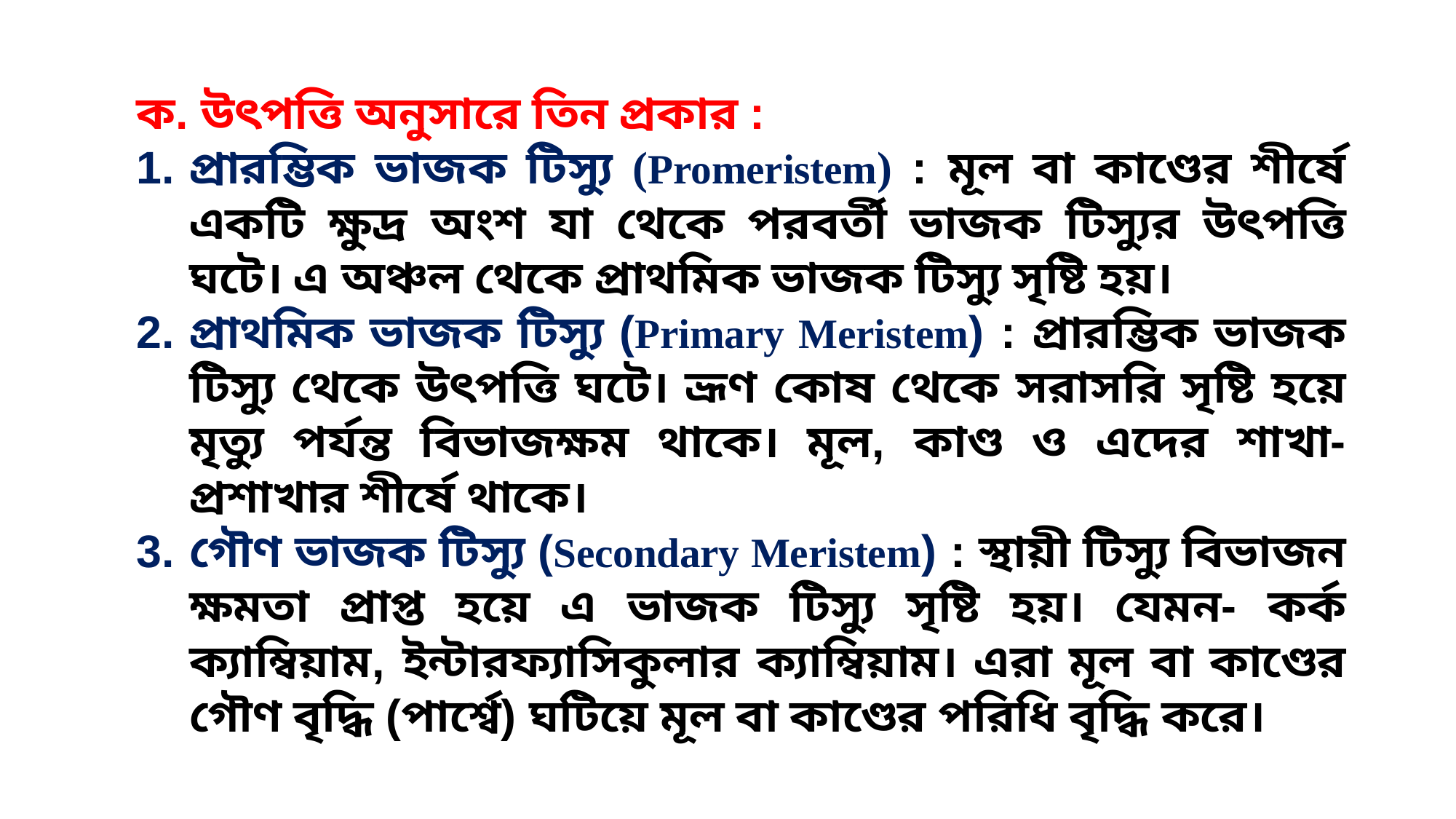

ক. উৎপত্তি অনুসারে তিন প্রকার :
প্রারম্ভিক ভাজক টিস্যু (Promeristem) : মূল বা কাণ্ডের শীর্ষে একটি ক্ষুদ্র অংশ যা থেকে পরবর্তী ভাজক টিস্যুর উৎপত্তি ঘটে। এ অঞ্চল থেকে প্রাথমিক ভাজক টিস্যু সৃষ্টি হয়।
প্রাথমিক ভাজক টিস্যু (Primary Meristem) : প্রারম্ভিক ভাজক টিস্যু থেকে উৎপত্তি ঘটে। ভ্রূণ কোষ থেকে সরাসরি সৃষ্টি হয়ে মৃত্যু পর্যন্ত বিভাজক্ষম থাকে। মূল, কাণ্ড ও এদের শাখা-প্রশাখার শীর্ষে থাকে।
গৌণ ভাজক টিস্যু (Secondary Meristem) : স্থায়ী টিস্যু বিভাজন ক্ষমতা প্রাপ্ত হয়ে এ ভাজক টিস্যু সৃষ্টি হয়। যেমন- কর্ক ক্যাম্বিয়াম, ইন্টারফ্যাসিকুলার ক্যাম্বিয়াম। এরা মূল বা কাণ্ডের গৌণ বৃদ্ধি (পার্শ্বে) ঘটিয়ে মূল বা কাণ্ডের পরিধি বৃদ্ধি করে।